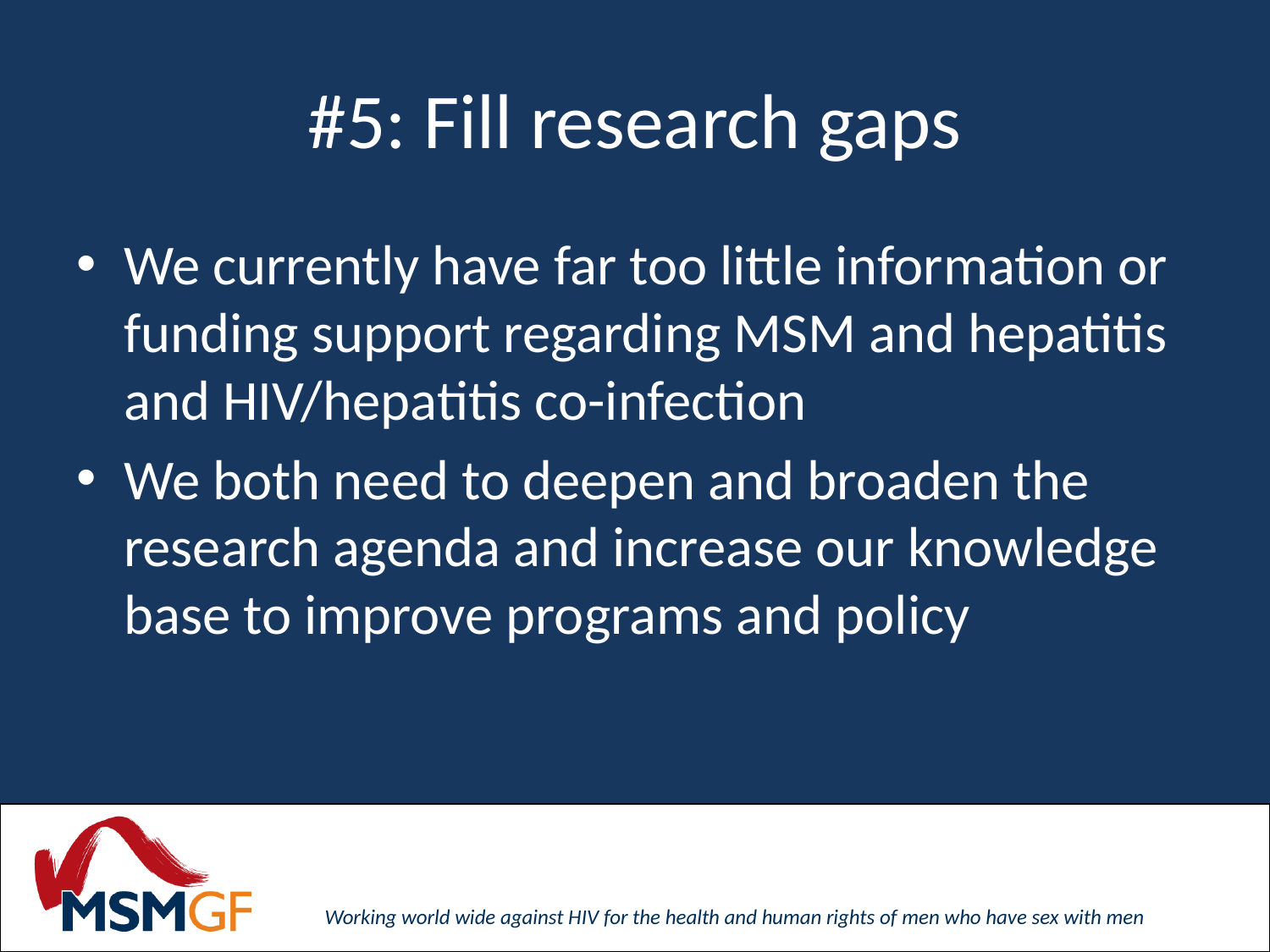

# #5: Fill research gaps
We currently have far too little information or funding support regarding MSM and hepatitis and HIV/hepatitis co-infection
We both need to deepen and broaden the research agenda and increase our knowledge base to improve programs and policy